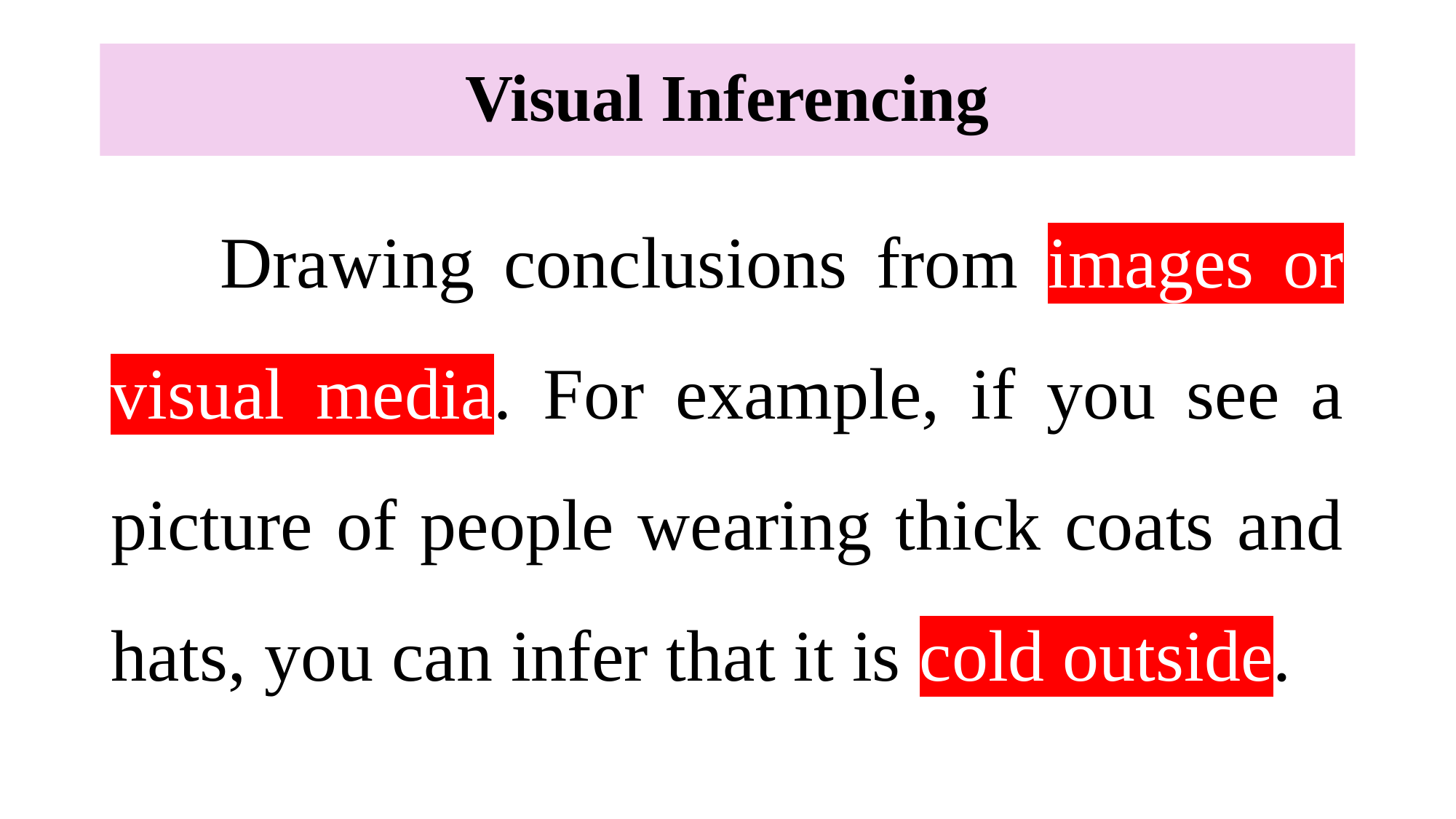

# Visual Inferencing
	Drawing conclusions from images or visual media. For example, if you see a picture of people wearing thick coats and hats, you can infer that it is cold outside.